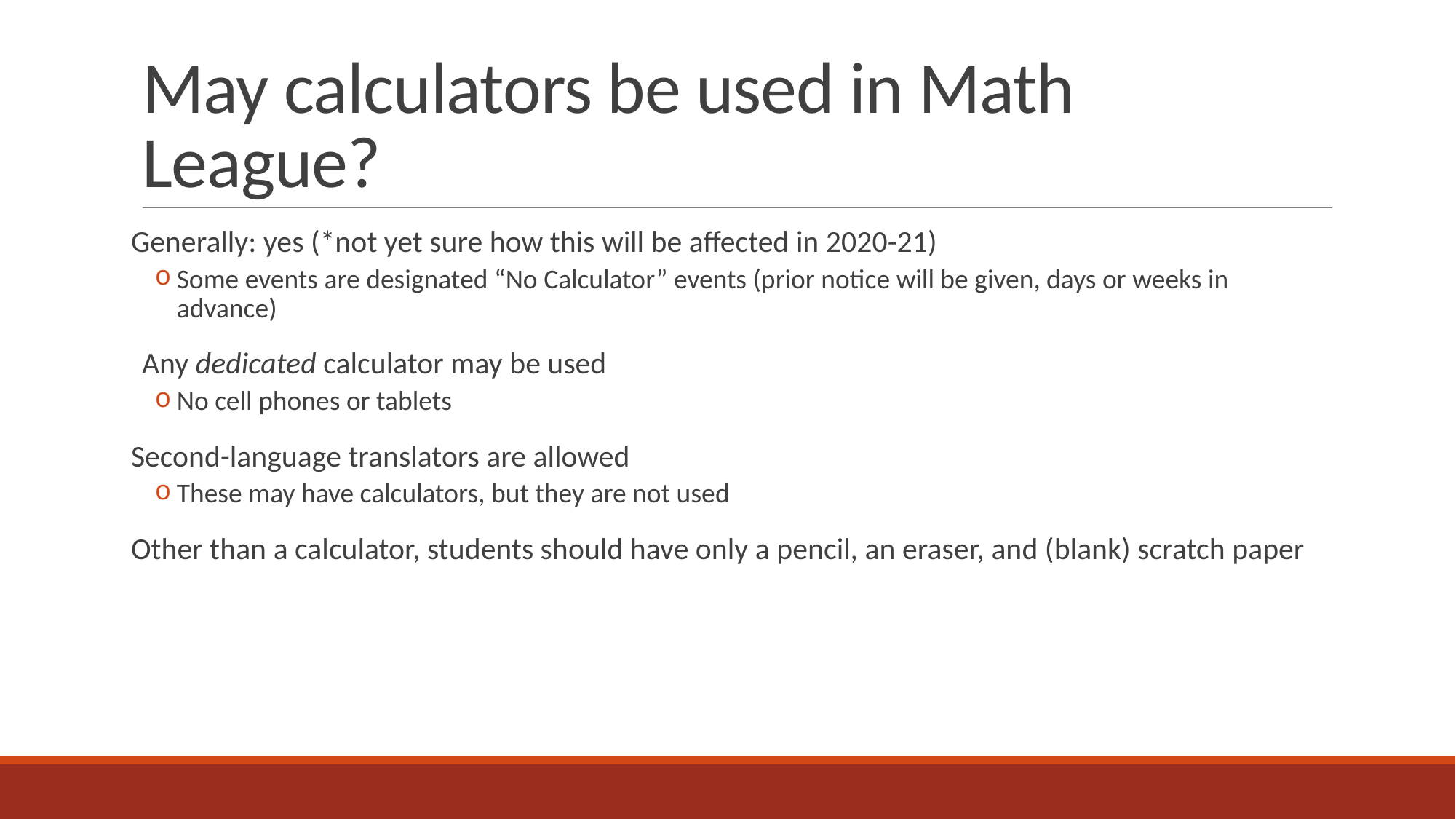

# May calculators be used in Math League?
Generally: yes (*not yet sure how this will be affected in 2020-21)
Some events are designated “No Calculator” events (prior notice will be given, days or weeks in advance)
Any dedicated calculator may be used
No cell phones or tablets
Second-language translators are allowed
These may have calculators, but they are not used
Other than a calculator, students should have only a pencil, an eraser, and (blank) scratch paper